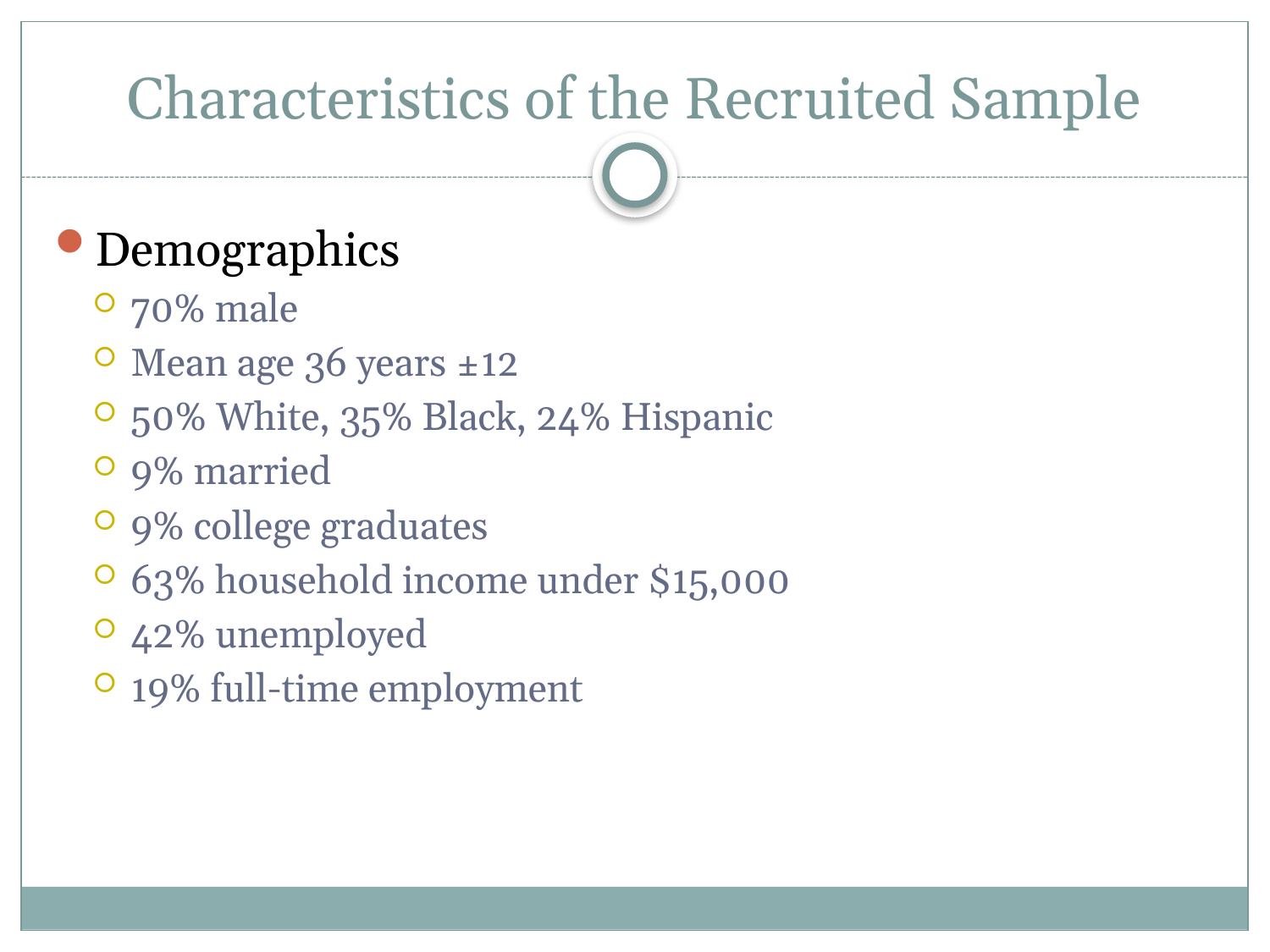

# Characteristics of the Recruited Sample
Demographics
70% male
Mean age 36 years ±12
50% White, 35% Black, 24% Hispanic
9% married
9% college graduates
63% household income under $15,000
42% unemployed
19% full-time employment